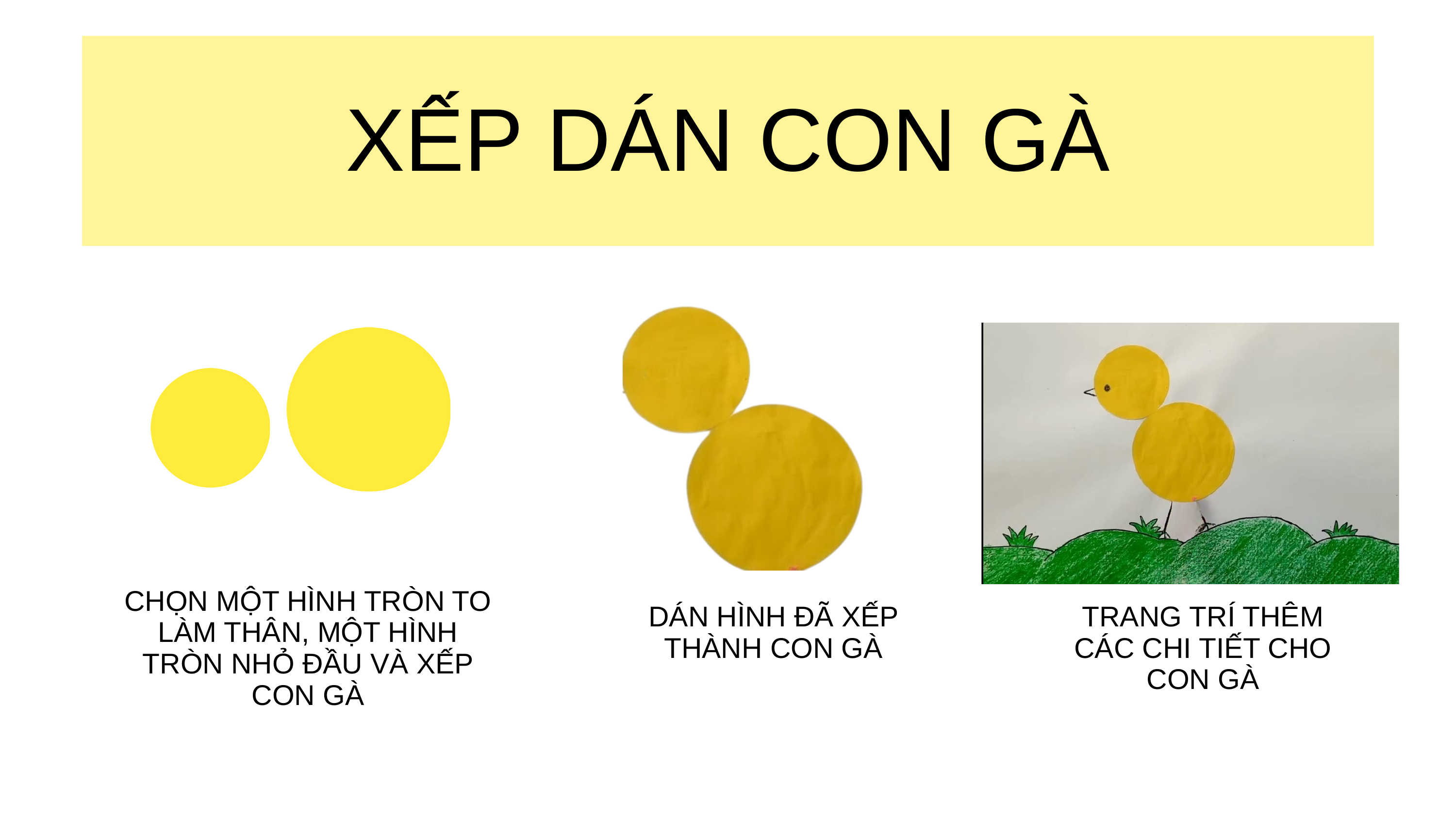

XẾP DÁN CON GÀ

CHỌN MỘT HÌNH TRÒN TO LÀM THÂN, MỘT HÌNH TRÒN NHỎ ĐẦU VÀ XẾP CON GÀ
DÁN HÌNH ĐÃ XẾP THÀNH CON GÀ
TRANG TRÍ THÊM CÁC CHI TIẾT CHO CON GÀ